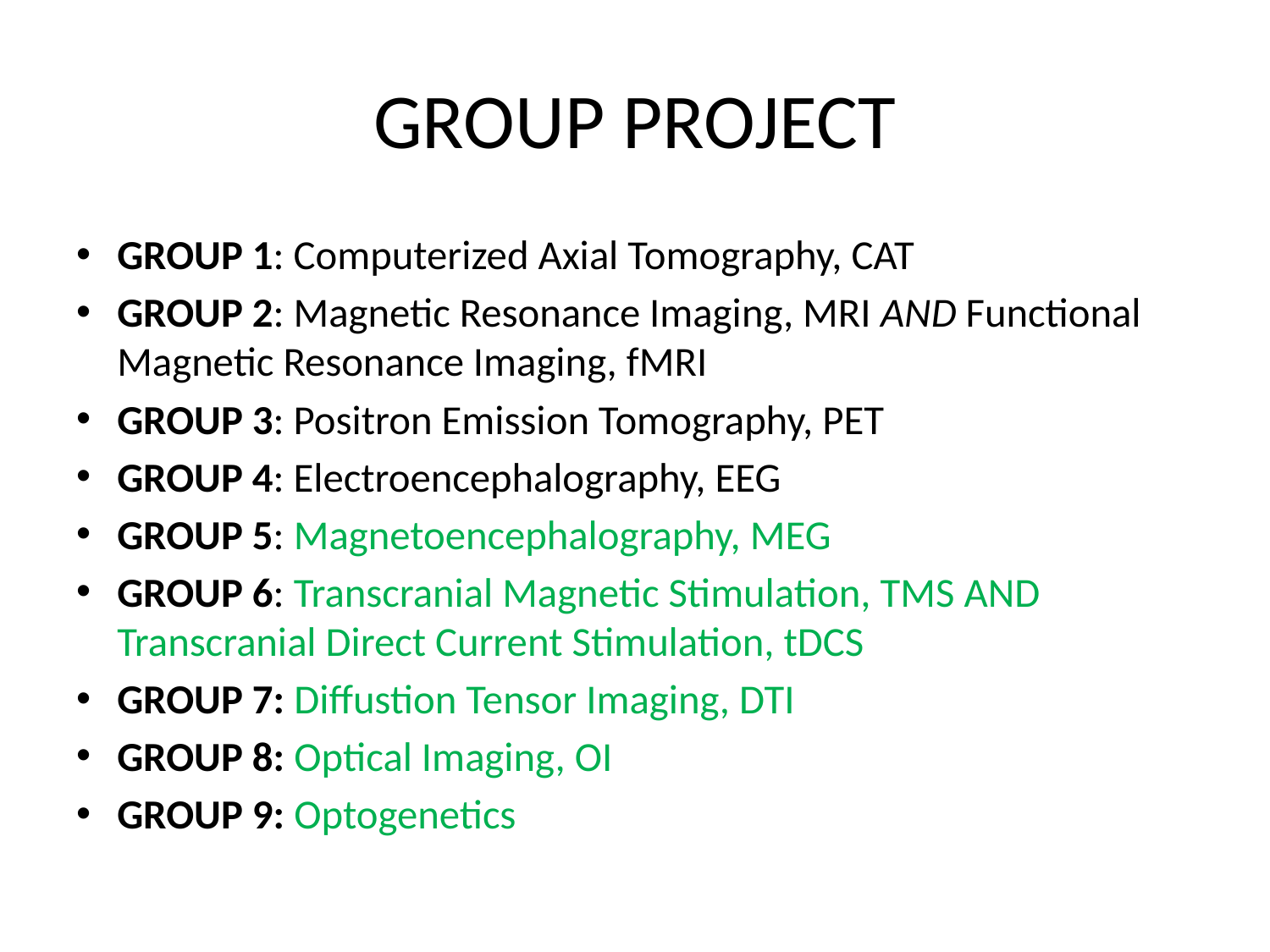

# GROUP PROJECT
GROUP 1: Computerized Axial Tomography, CAT
GROUP 2: Magnetic Resonance Imaging, MRI AND Functional Magnetic Resonance Imaging, fMRI
GROUP 3: Positron Emission Tomography, PET
GROUP 4: Electroencephalography, EEG
GROUP 5: Magnetoencephalography, MEG
GROUP 6: Transcranial Magnetic Stimulation, TMS AND Transcranial Direct Current Stimulation, tDCS
GROUP 7: Diffustion Tensor Imaging, DTI
GROUP 8: Optical Imaging, OI
GROUP 9: Optogenetics